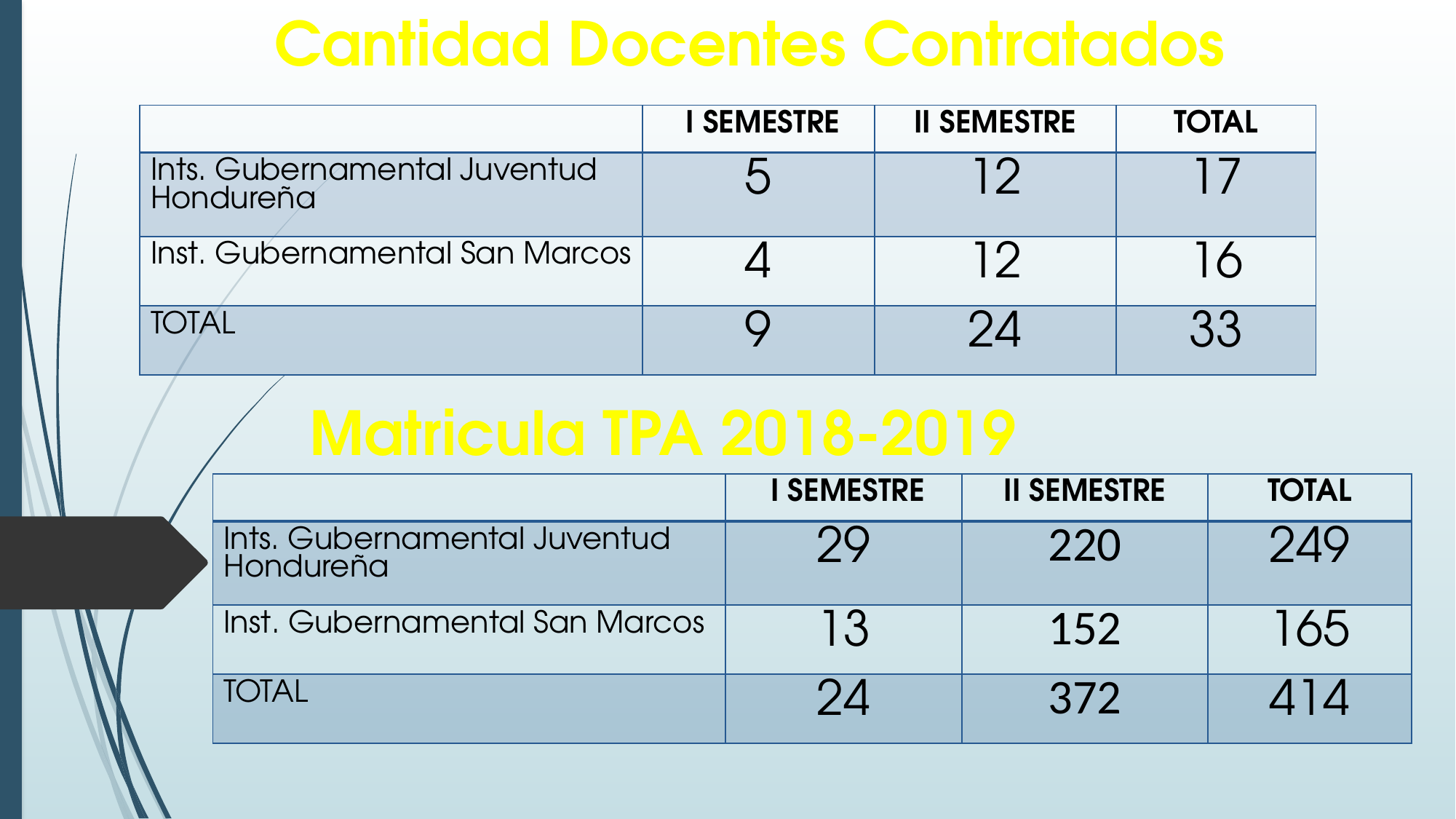

Cantidad Docentes Contratados
|  | I SEMESTRE | II SEMESTRE | TOTAL |
| --- | --- | --- | --- |
| Ints. Gubernamental Juventud Hondureña | 5 | 12 | 17 |
| Inst. Gubernamental San Marcos | 4 | 12 | 16 |
| TOTAL | 9 | 24 | 33 |
Matricula TPA 2018-2019
|  | I SEMESTRE | II SEMESTRE | TOTAL |
| --- | --- | --- | --- |
| Ints. Gubernamental Juventud Hondureña | 29 | 220 | 249 |
| Inst. Gubernamental San Marcos | 13 | 152 | 165 |
| TOTAL | 24 | 372 | 414 |